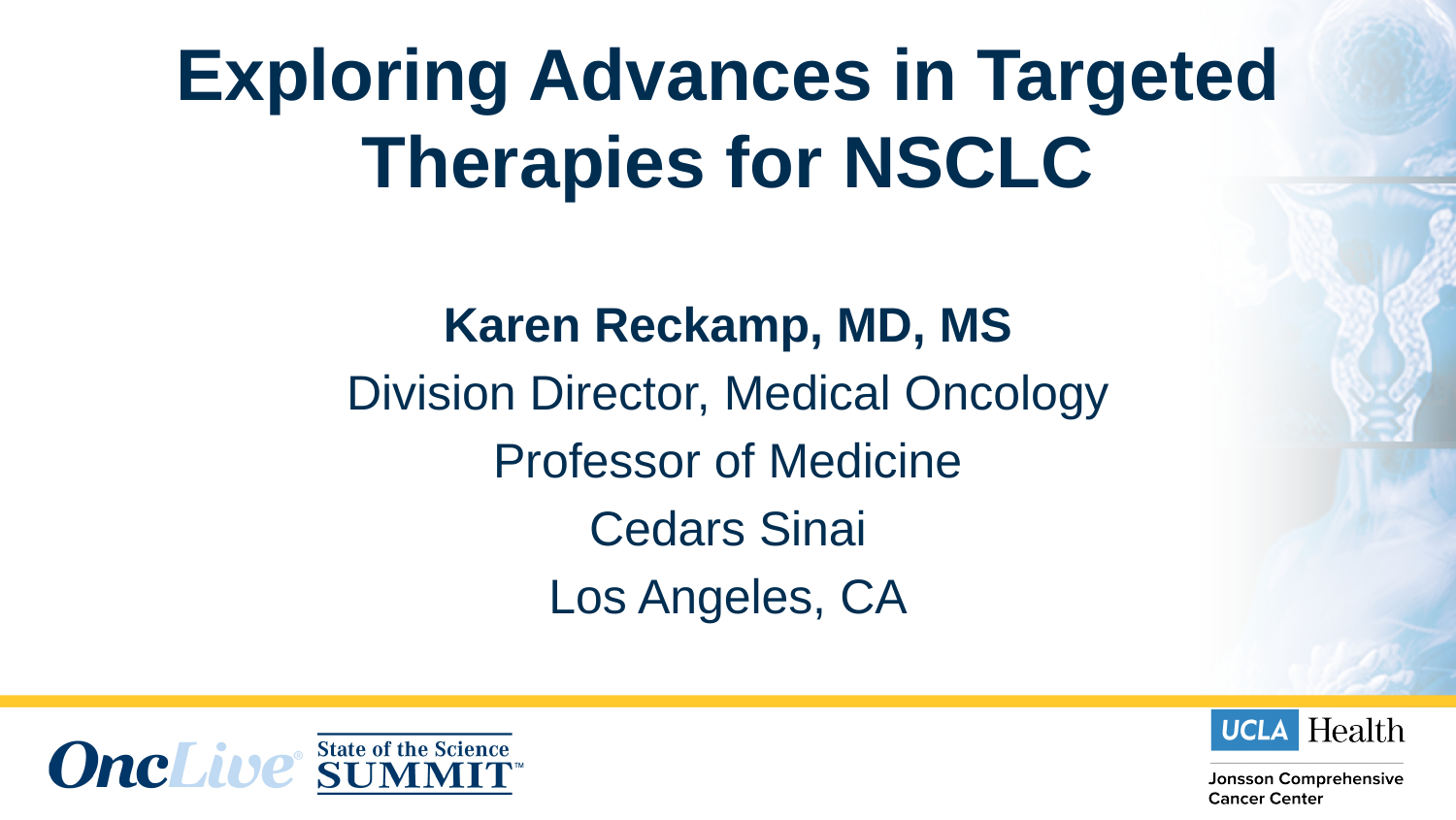

# Exploring Advances in Targeted Therapies for NSCLC
Karen Reckamp, MD, MS
Division Director, Medical Oncology
Professor of Medicine
Cedars Sinai
Los Angeles, CA